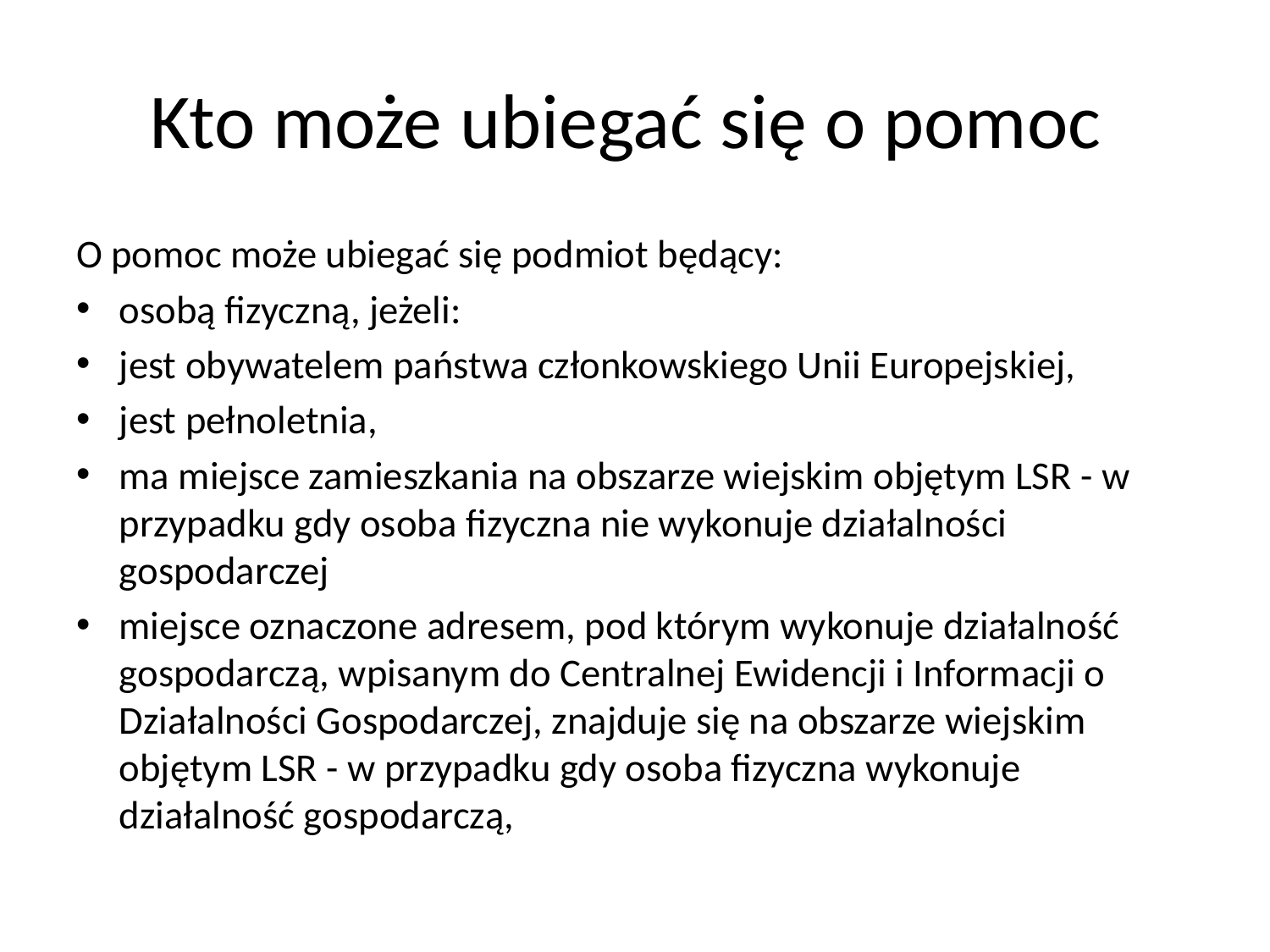

# Kto może ubiegać się o pomoc
O pomoc może ubiegać się podmiot będący:
osobą fizyczną, jeżeli:
jest obywatelem państwa członkowskiego Unii Europejskiej,
jest pełnoletnia,
ma miejsce zamieszkania na obszarze wiejskim objętym LSR - w przypadku gdy osoba fizyczna nie wykonuje działalności gospodarczej
miejsce oznaczone adresem, pod którym wykonuje działalność gospodarczą, wpisanym do Centralnej Ewidencji i Informacji o Działalności Gospodarczej, znajduje się na obszarze wiejskim objętym LSR - w przypadku gdy osoba fizyczna wykonuje działalność gospodarczą,